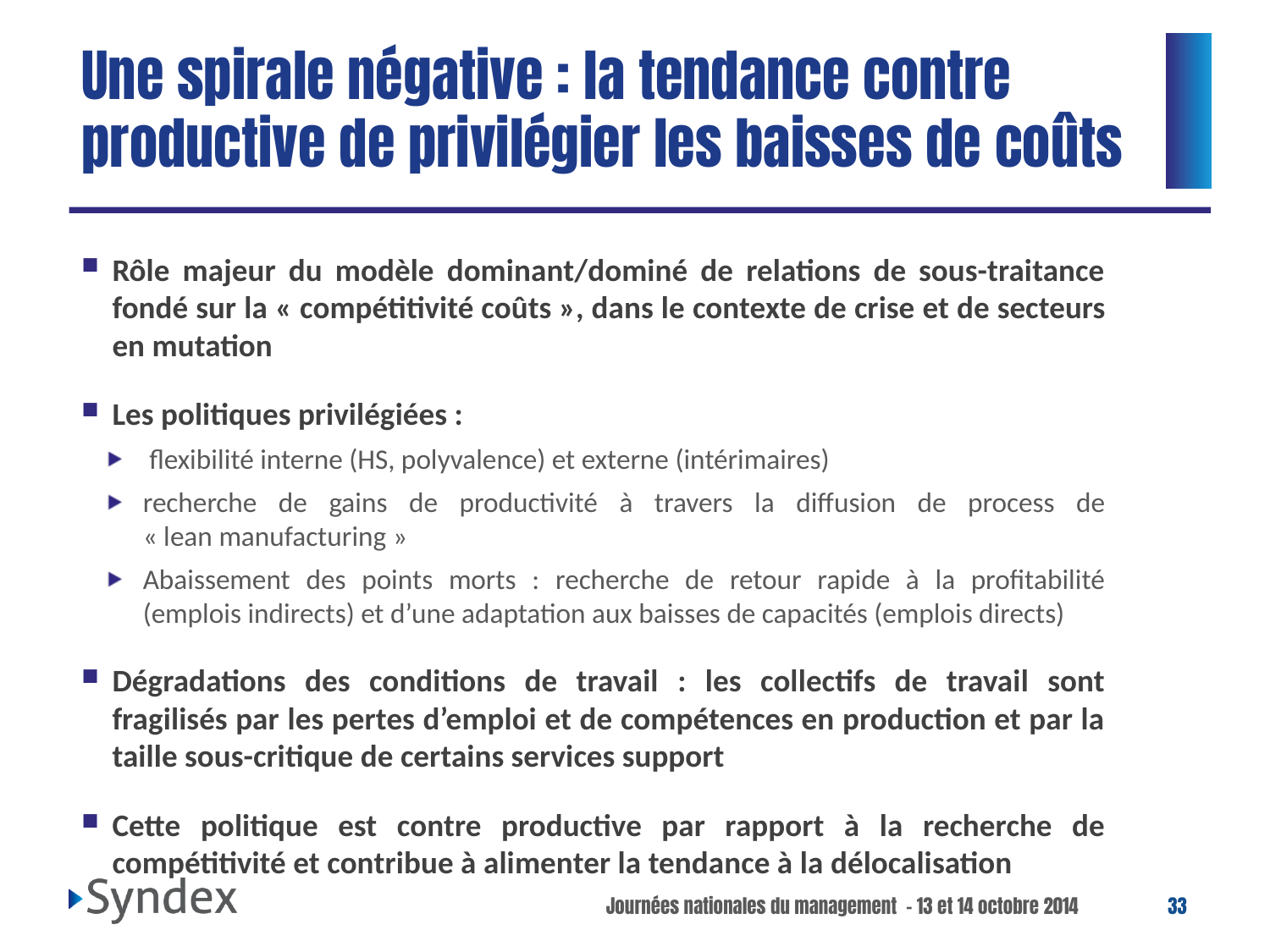

# Une spirale négative : la tendance contre productive de privilégier les baisses de coûts
Rôle majeur du modèle dominant/dominé de relations de sous-traitance fondé sur la « compétitivité coûts », dans le contexte de crise et de secteurs en mutation
Les politiques privilégiées :
 flexibilité interne (HS, polyvalence) et externe (intérimaires)
recherche de gains de productivité à travers la diffusion de process de « lean manufacturing »
Abaissement des points morts : recherche de retour rapide à la profitabilité (emplois indirects) et d’une adaptation aux baisses de capacités (emplois directs)
Dégradations des conditions de travail : les collectifs de travail sont fragilisés par les pertes d’emploi et de compétences en production et par la taille sous-critique de certains services support
Cette politique est contre productive par rapport à la recherche de compétitivité et contribue à alimenter la tendance à la délocalisation